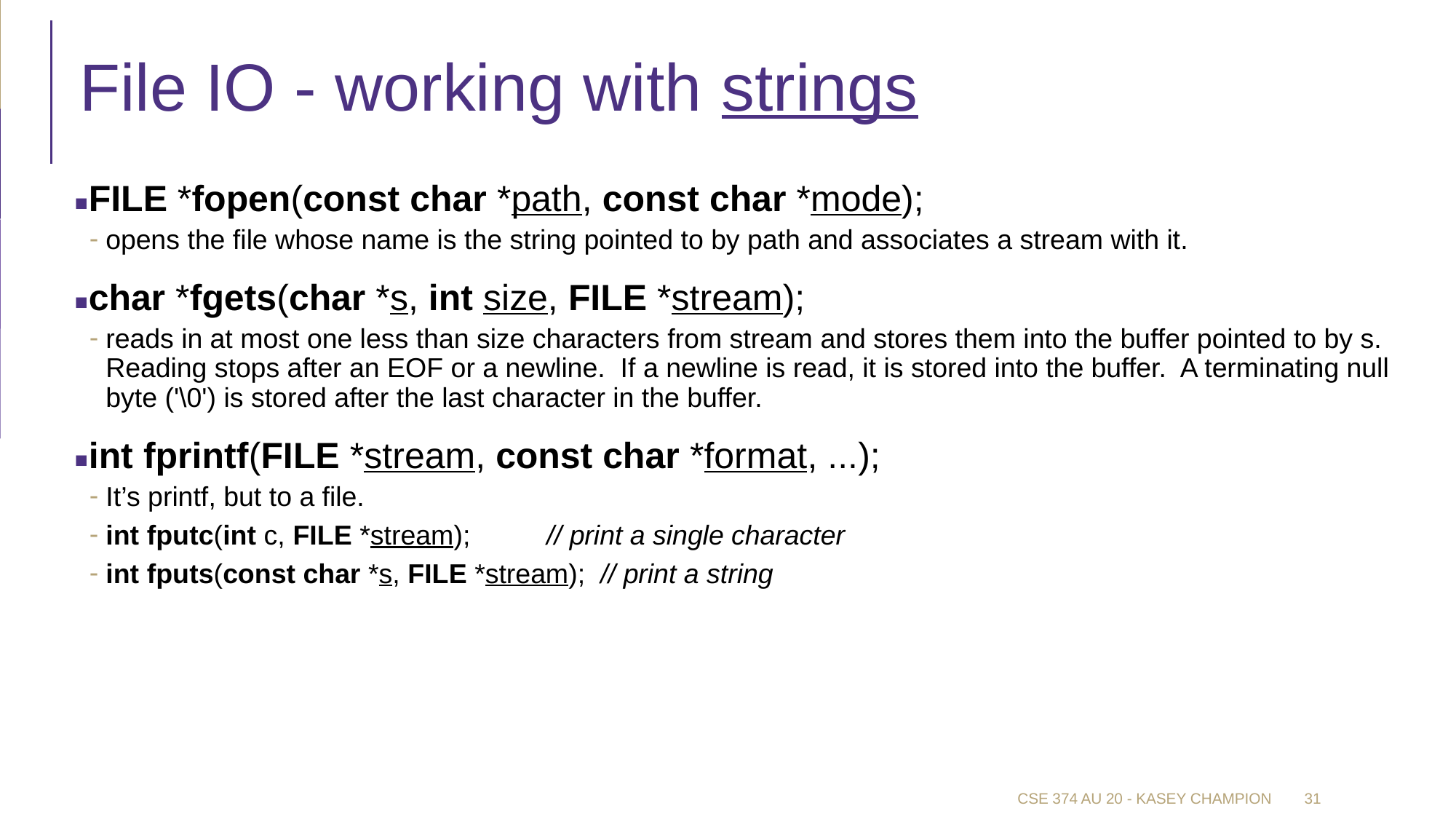

# File IO - working with strings
FILE *fopen(const char *path, const char *mode);
opens the file whose name is the string pointed to by path and associates a stream with it.
char *fgets(char *s, int size, FILE *stream);
reads in at most one less than size characters from stream and stores them into the buffer pointed to by s.  Reading stops after an EOF or a newline.  If a newline is read, it is stored into the buffer.  A terminating null byte ('\0') is stored after the last character in the buffer.
int fprintf(FILE *stream, const char *format, ...);
It’s printf, but to a file.
int fputc(int c, FILE *stream);          // print a single character
int fputs(const char *s, FILE *stream);  // print a string

CSE 374 AU 20 - KASEY CHAMPION
31